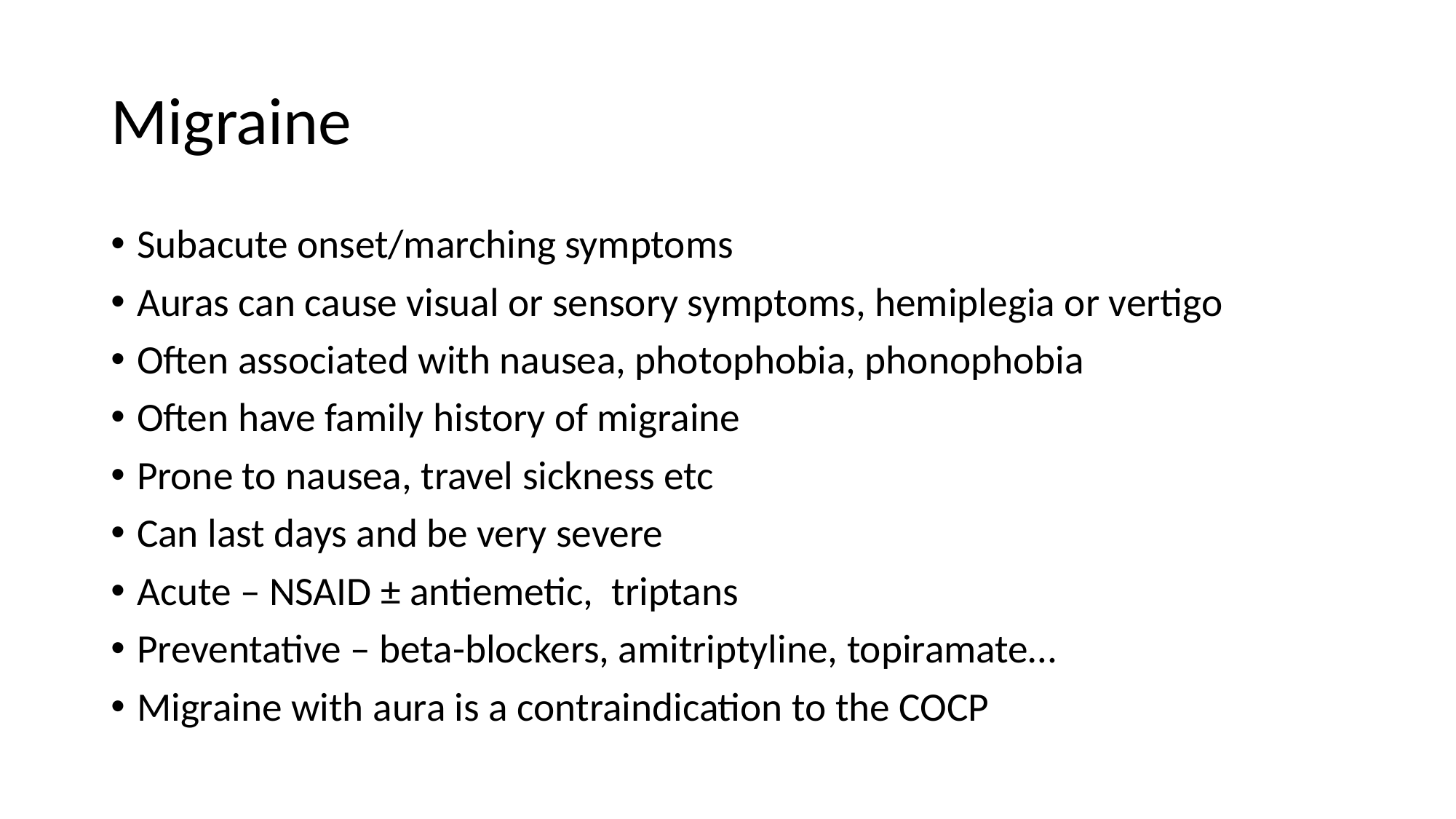

# Migraine
Subacute onset/marching symptoms
Auras can cause visual or sensory symptoms, hemiplegia or vertigo
Often associated with nausea, photophobia, phonophobia
Often have family history of migraine
Prone to nausea, travel sickness etc
Can last days and be very severe
Acute – NSAID ± antiemetic,  triptans
Preventative – beta-blockers, amitriptyline, topiramate…
Migraine with aura is a contraindication to the COCP